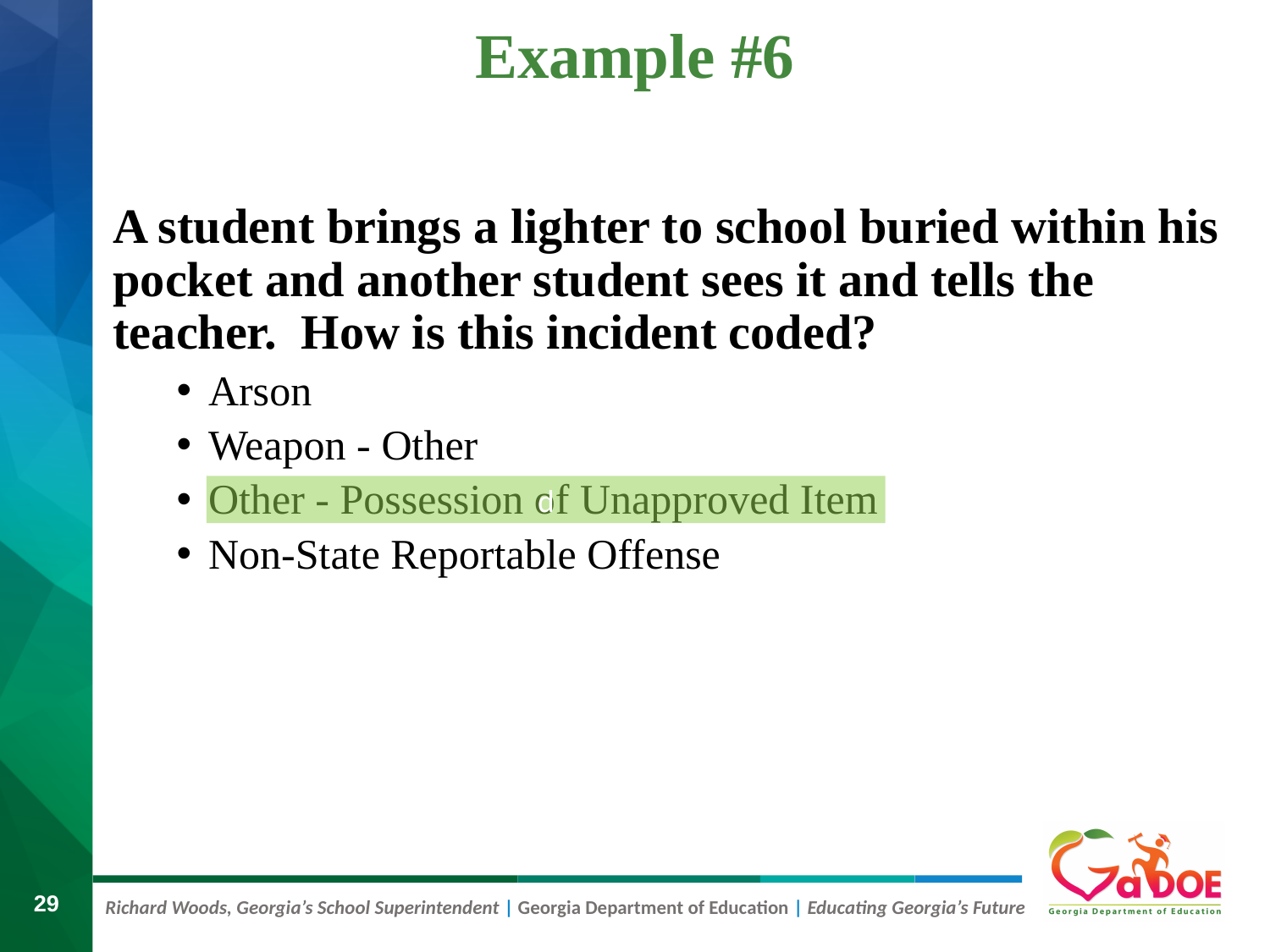

Example #6
A student brings a lighter to school buried within his pocket and another student sees it and tells the teacher.  How is this incident coded?
Arson
Weapon - Other
Other - Possession of Unapproved Item
Non-State Reportable Offense

d